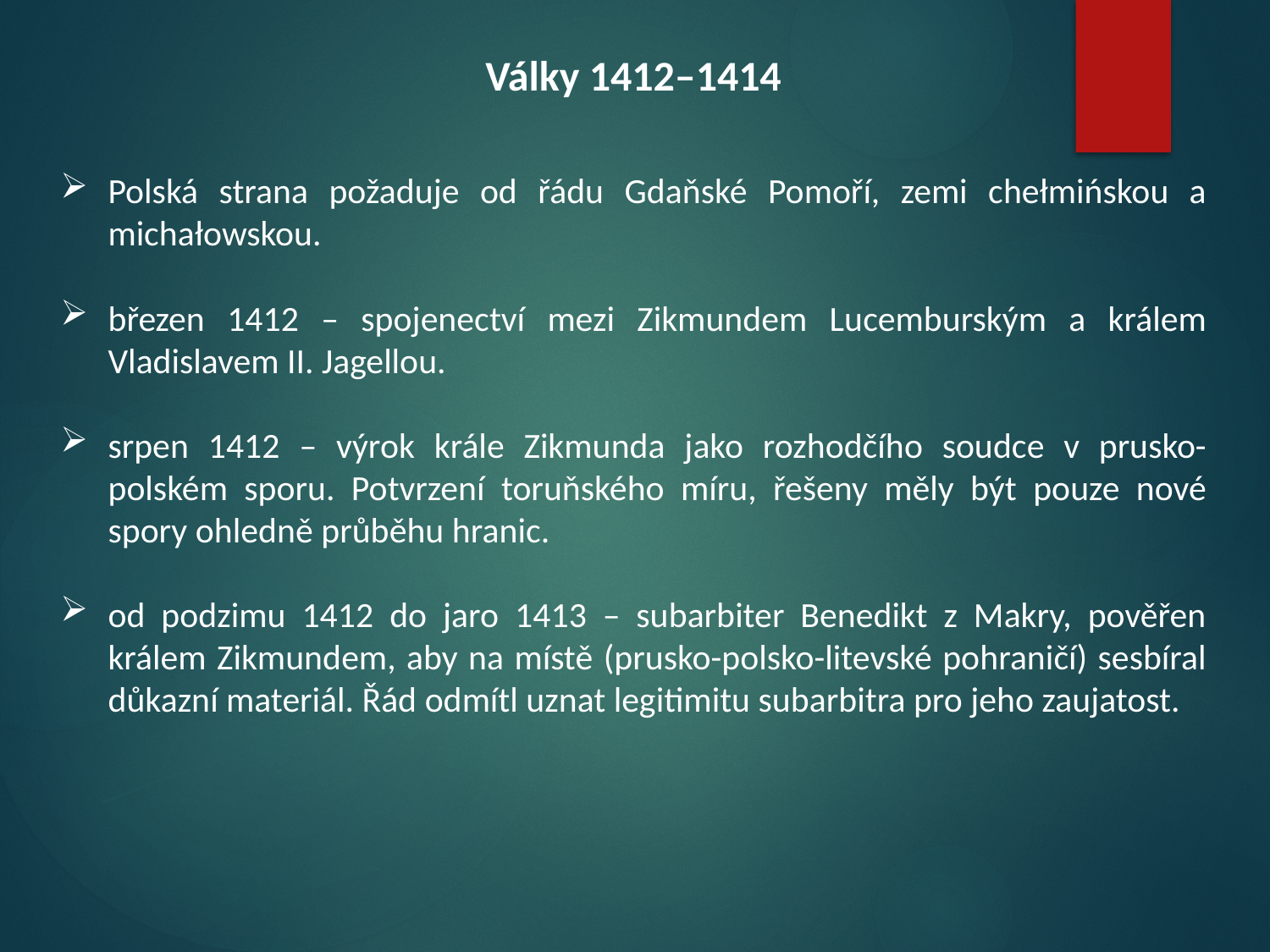

Války 1412–1414
Polská strana požaduje od řádu Gdaňské Pomoří, zemi chełmińskou a michałowskou.

březen 1412 – spojenectví mezi Zikmundem Lucemburským a králem Vladislavem II. Jagellou.

srpen 1412 – výrok krále Zikmunda jako rozhodčího soudce v prusko-polském sporu. Potvrzení toruňského míru, řešeny měly být pouze nové spory ohledně průběhu hranic.

od podzimu 1412 do jaro 1413 – subarbiter Benedikt z Makry, pověřen králem Zikmundem, aby na místě (prusko-polsko-litevské pohraničí) sesbíral důkazní materiál. Řád odmítl uznat legitimitu subarbitra pro jeho zaujatost.